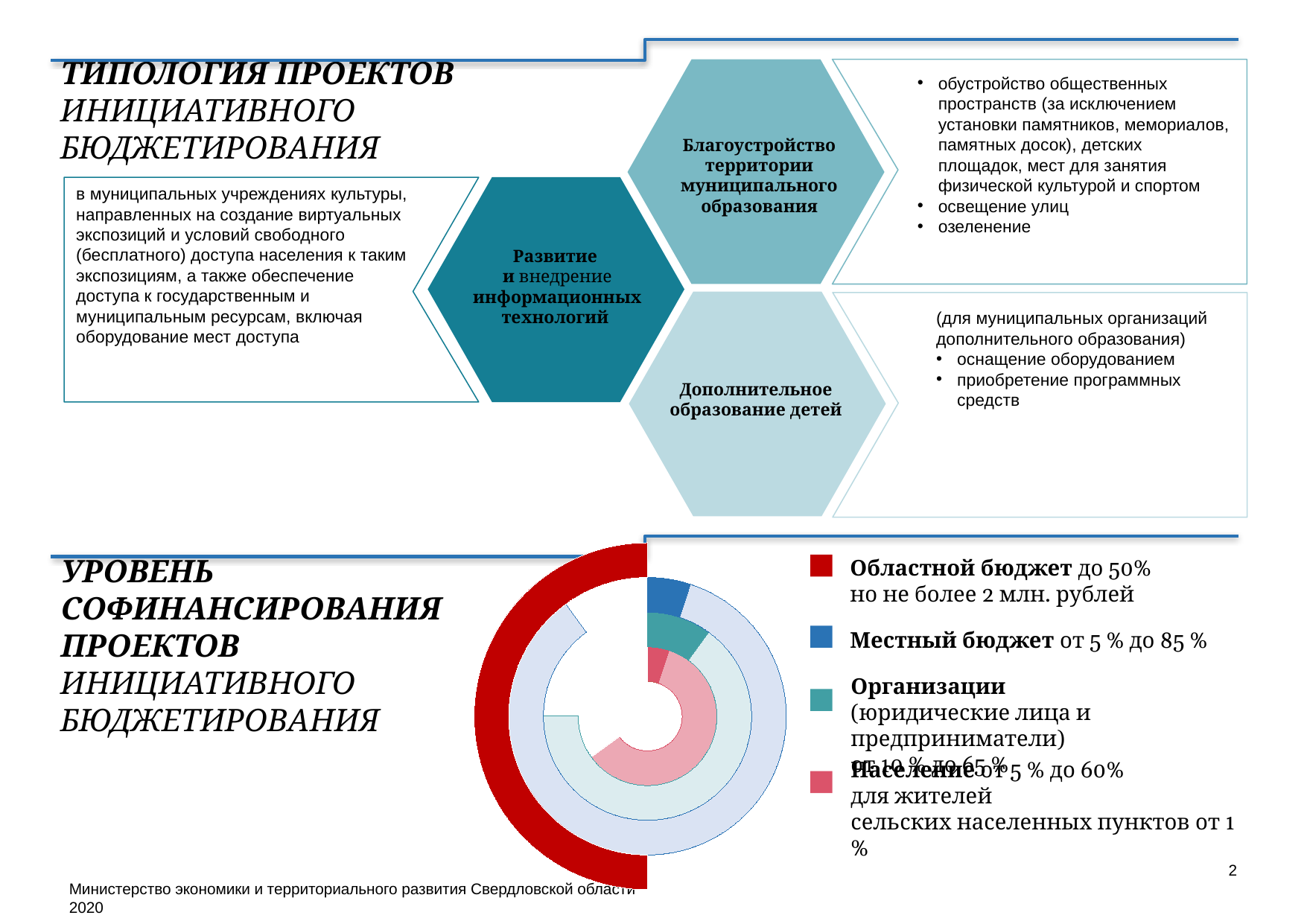

# ТИПОЛОГИЯ ПРОЕКТОВ ИНИЦИАТИВНОГО БЮДЖЕТИРОВАНИЯ

обустройство общественных пространств (за исключением установки памятников, мемориалов, памятных досок), детских площадок, мест для занятия физической культурой и спортом
освещение улиц
озеленение

Благоустройство территории муниципального образования
Section title

в муниципальных учреждениях культуры, направленных на создание виртуальных экспозиций и условий свободного (бесплатного) доступа населения к таким экспозициям, а также обеспечение
доступа к государственным и муниципальным ресурсам, включая оборудование мест доступа

(для муниципальных организаций дополнительного образования)
оснащение оборудованием
приобретение программных средств

Дополнительное образование детей
Section title
Section title
Развитие
и внедрение информационных технологий

### Chart

| Category | d | c | b | a |
|---|---|---|---|---|
| 1st Qtr | 5.0 | 10.0 | 5.0 | 50.0 |
| 2nd Qtr | 60.0 | 65.0 | 85.0 | 50.0 |
| 3 | 35.0 | 25.0 | 10.0 | None |
УРОВЕНЬ СОФИНАНСИРОВАНИЯ ПРОЕКТОВ
ИНИЦИАТИВНОГО БЮДЖЕТИРОВАНИЯ
Областной бюджет до 50%
но не более 2 млн. рублей

Местный бюджет от 5 % до 85 %
Организации
(юридические лица и предприниматели)
от 10 % до 65 %

Население от 5 % до 60%
для жителей
сельских населенных пунктов от 1 %

2